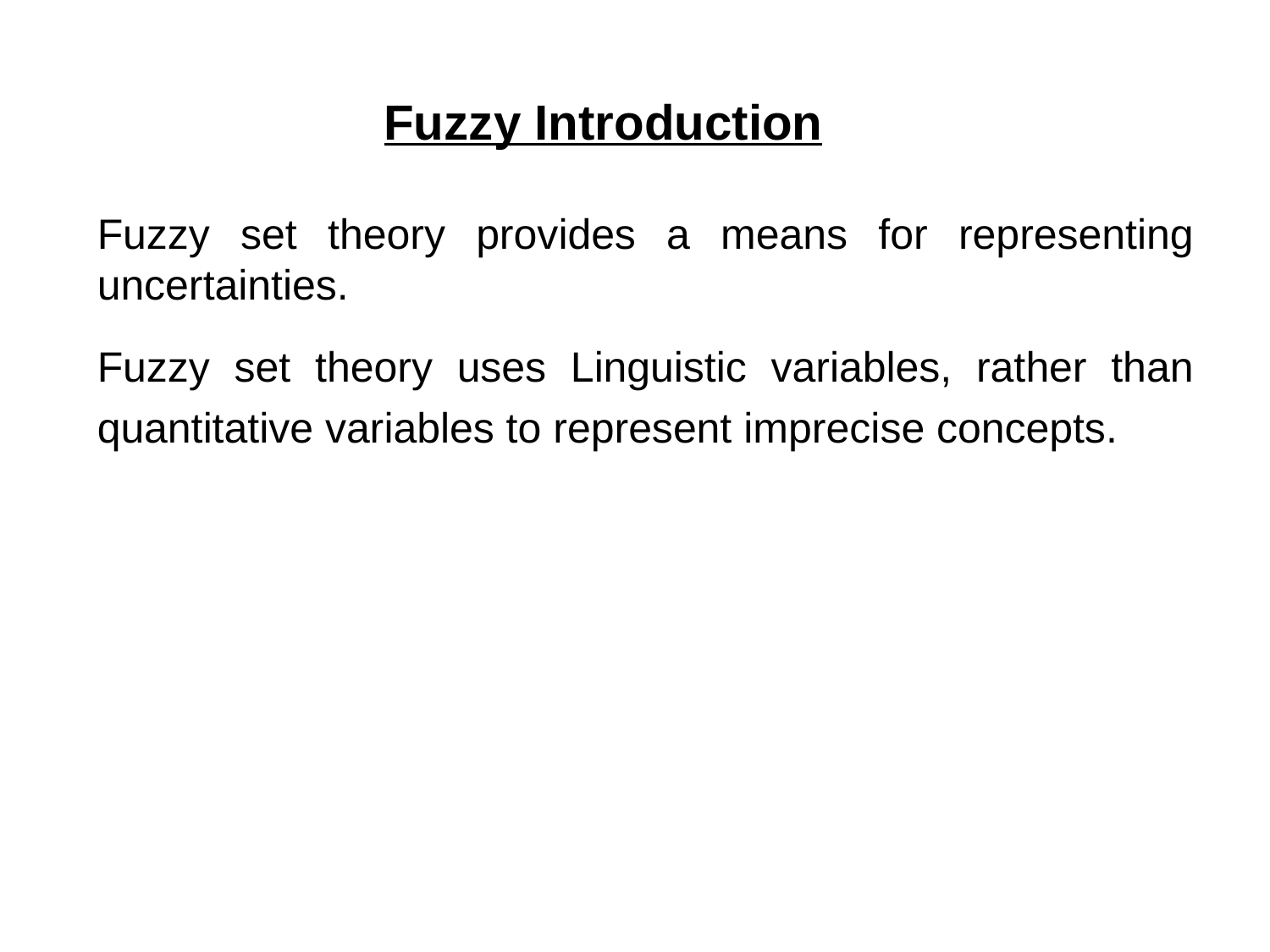

Fuzzy Introduction
Fuzzy set theory provides a means for representing uncertainties.
Fuzzy set theory uses Linguistic variables, rather than quantitative variables to represent imprecise concepts.